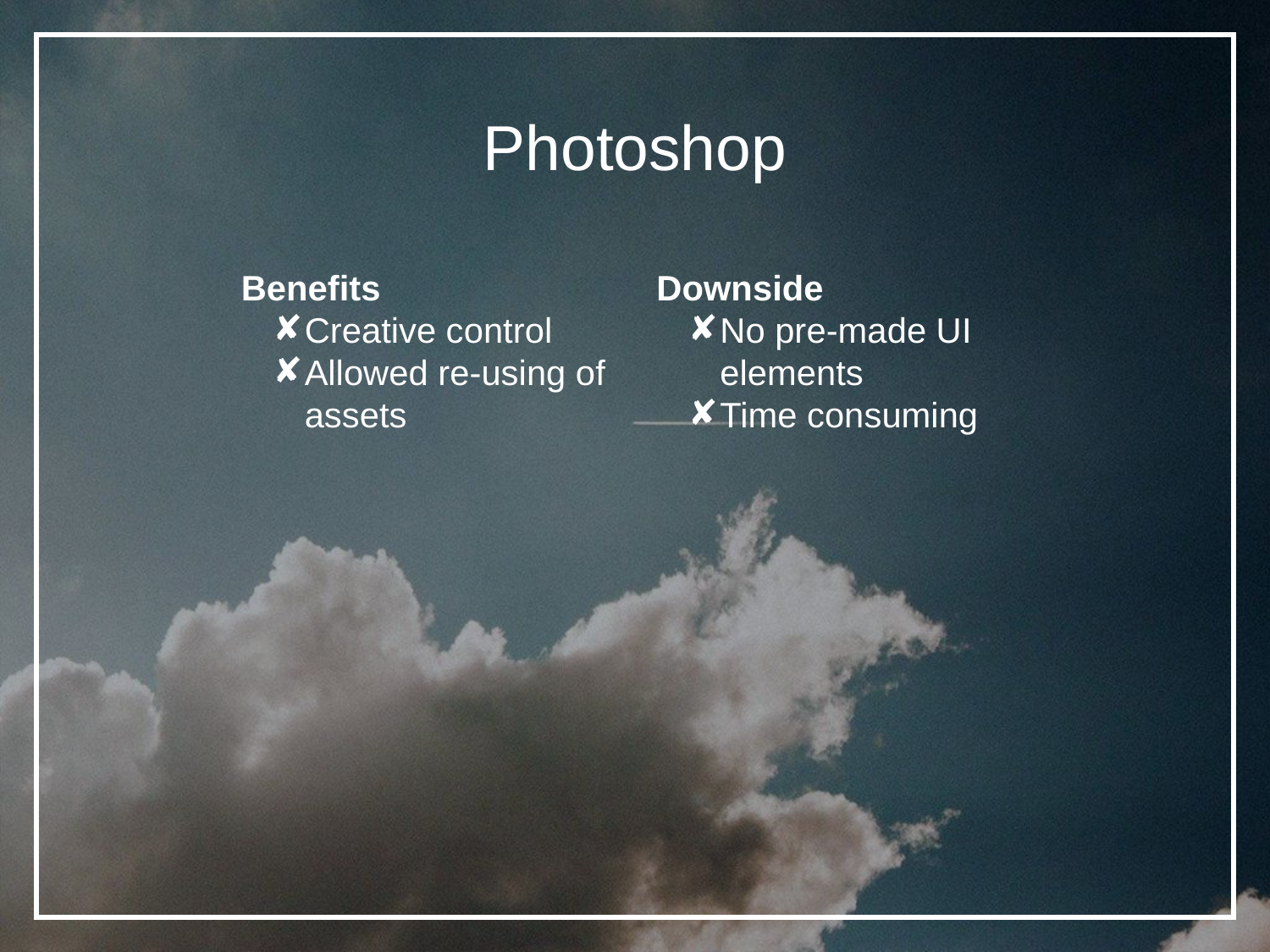

# Photoshop
Benefits
Creative control
Allowed re-using of assets
Downside
No pre-made UI elements
Time consuming